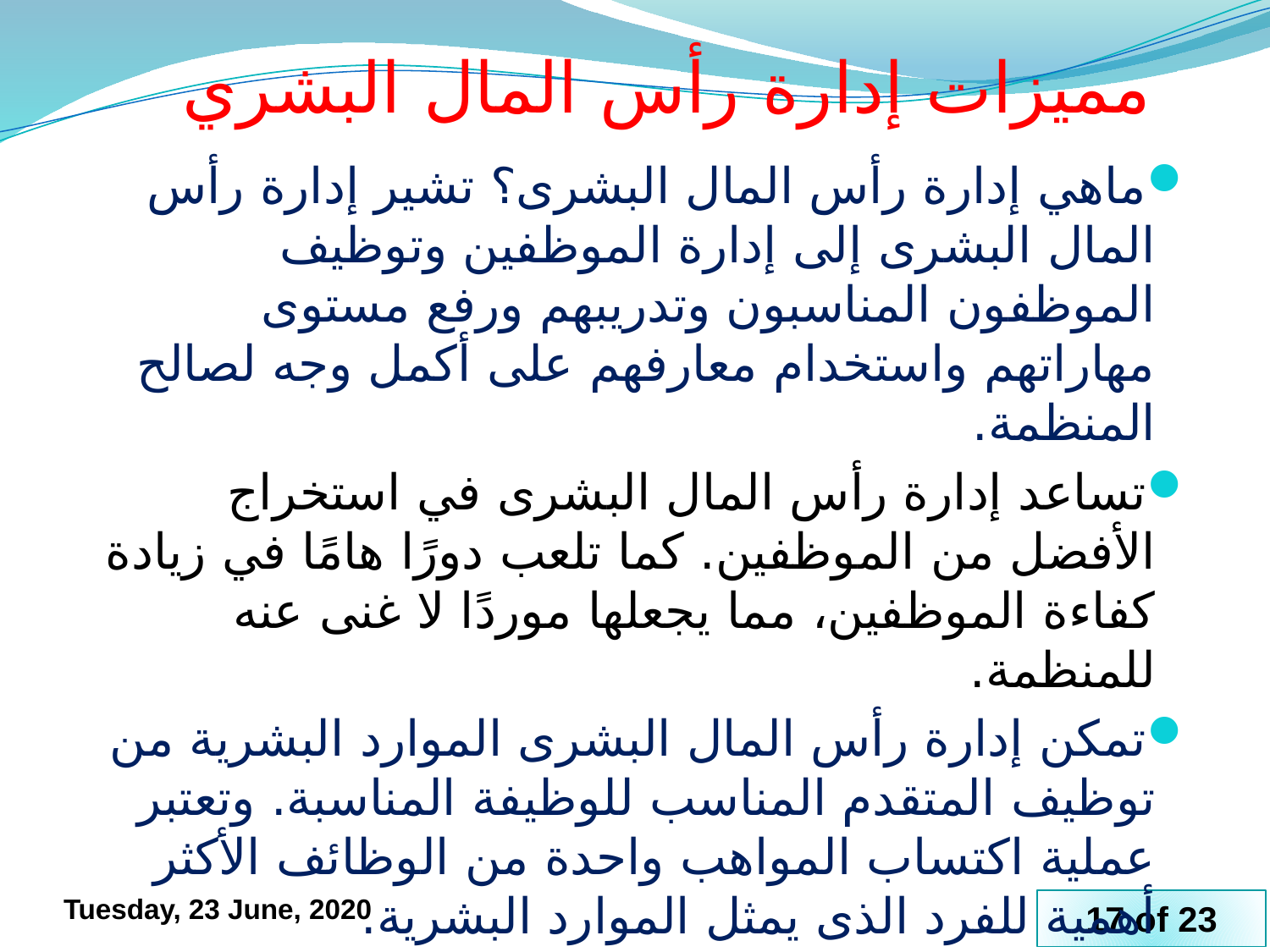

# مميزات إدارة رأس المال البشري
ماهي إدارة رأس المال البشرى؟ تشير إدارة رأس المال البشرى إلى إدارة الموظفين وتوظيف الموظفون المناسبون وتدريبهم ورفع مستوى مهاراتهم واستخدام معارفهم على أكمل وجه لصالح المنظمة.
تساعد إدارة رأس المال البشرى في استخراج الأفضل من الموظفين. كما تلعب دورًا هامًا في زيادة كفاءة الموظفين، مما يجعلها موردًا لا غنى عنه للمنظمة.
تمكن إدارة رأس المال البشرى الموارد البشرية من توظيف المتقدم المناسب للوظيفة المناسبة. وتعتبر عملية اكتساب المواهب واحدة من الوظائف الأكثر أهمية للفرد الذى يمثل الموارد البشرية.
تساعد إدارة رأس المال البشرى الموظفين على تحسين المجالات الضعيفة لديهم. فهى لا تفيد فقط الموظفين ولكن أيضًا المنظمة بأكملها.
Tuesday, 23 June, 2020